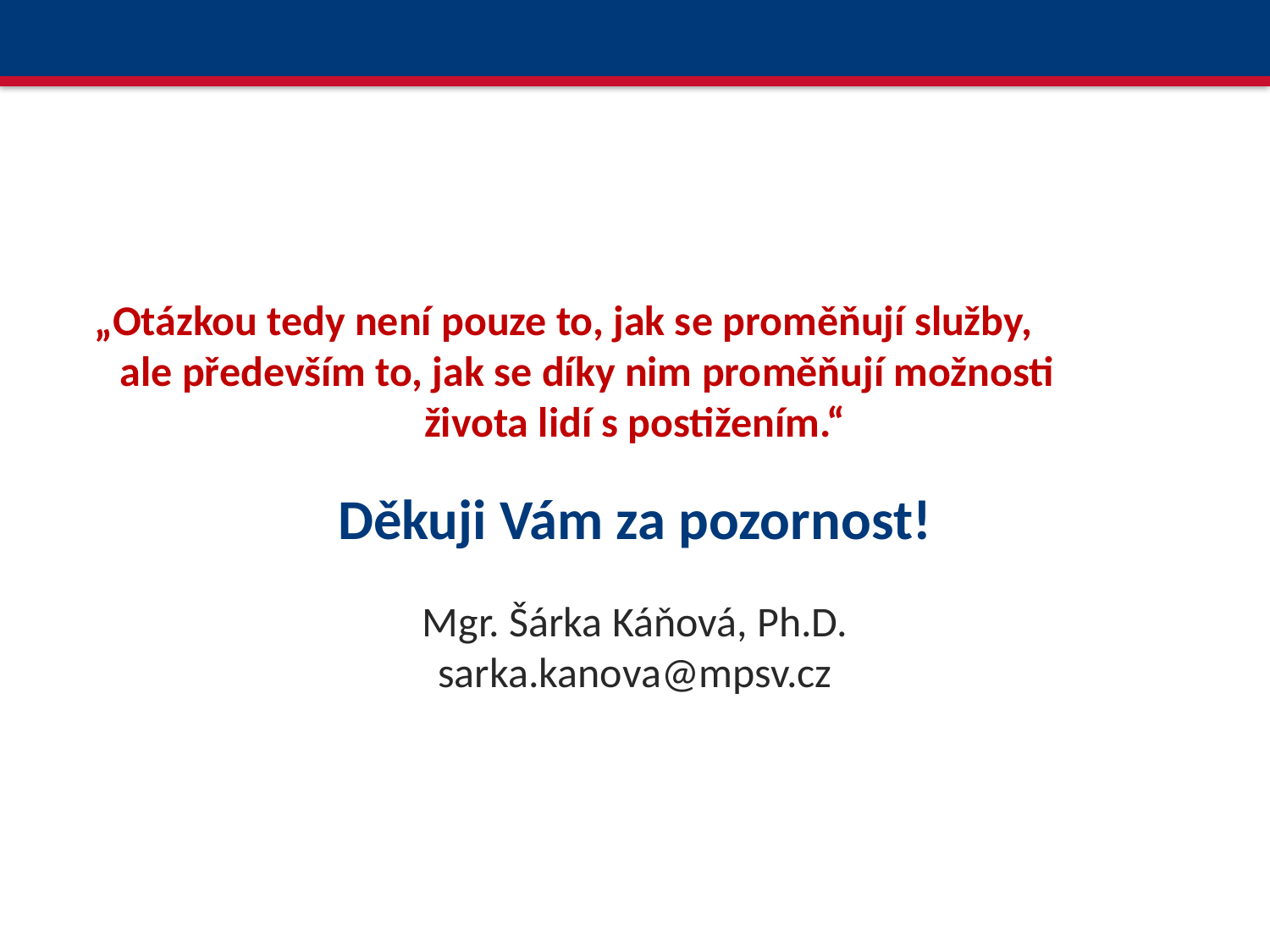

„Otázkou tedy není pouze to, jak se proměňují služby,                ale především to, jak se díky nim proměňují možnosti           života lidí s postižením.“
Děkuji Vám za pozornost!
Mgr. Šárka Káňová, Ph.D.
sarka.kanova@mpsv.cz